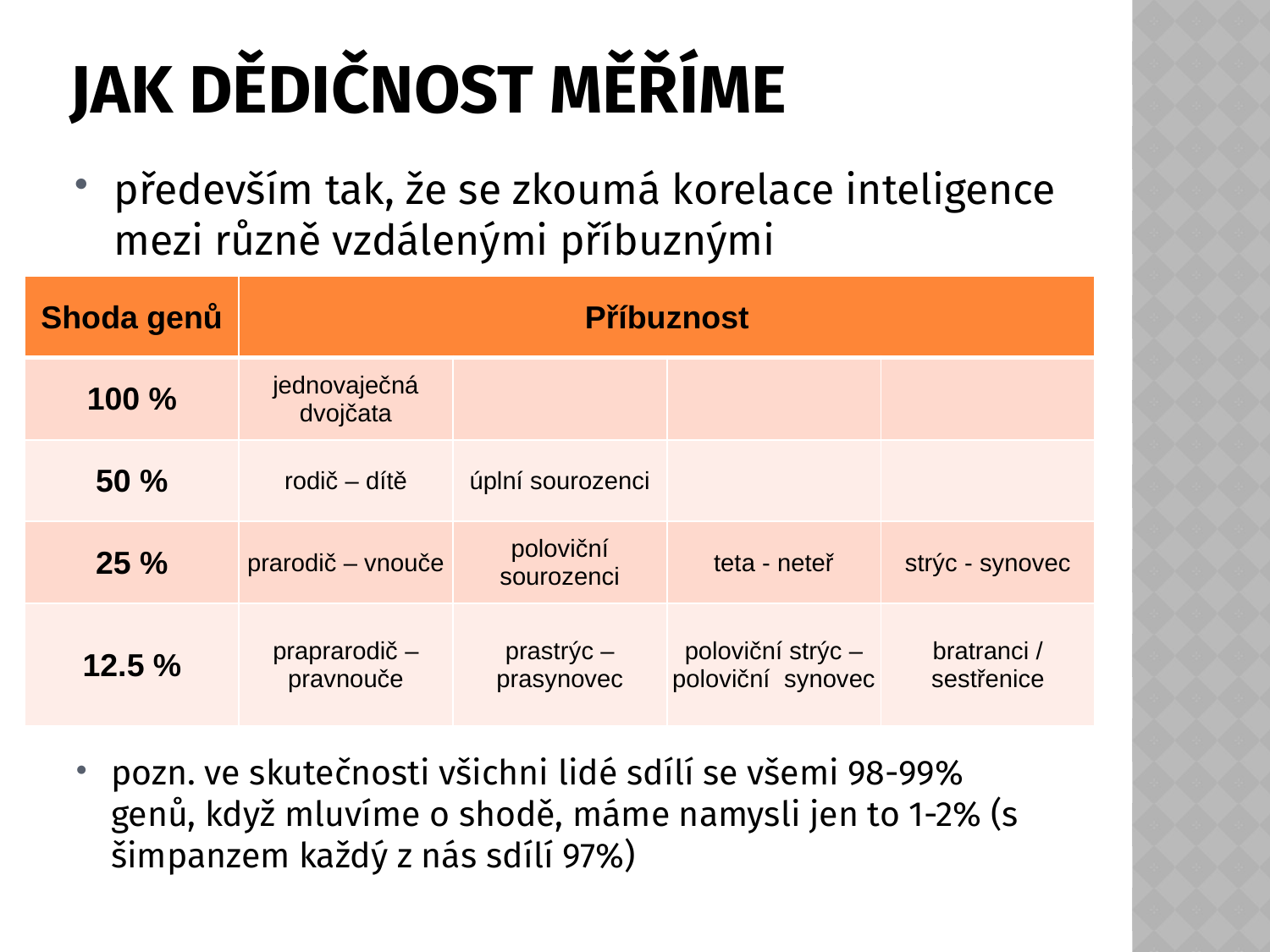

# Jak dědičnost měříme
především tak, že se zkoumá korelace inteligence mezi různě vzdálenými příbuznými

| Shoda genů | Příbuznost |  |  |  |
| --- | --- | --- | --- | --- |
| 100 % | jednovaječná dvojčata |  |  |  |
| 50 % | rodič – dítě | úplní sourozenci |  |  |
| 25 % | prarodič – vnouče | poloviční sourozenci | teta - neteř | strýc - synovec |
| 12.5 % | praprarodič – pravnouče | prastrýc – prasynovec | poloviční strýc –poloviční  synovec | bratranci / sestřenice |
pozn. ve skutečnosti všichni lidé sdílí se všemi 98-99% genů, když mluvíme o shodě, máme namysli jen to 1-2% (s šimpanzem každý z nás sdílí 97%)